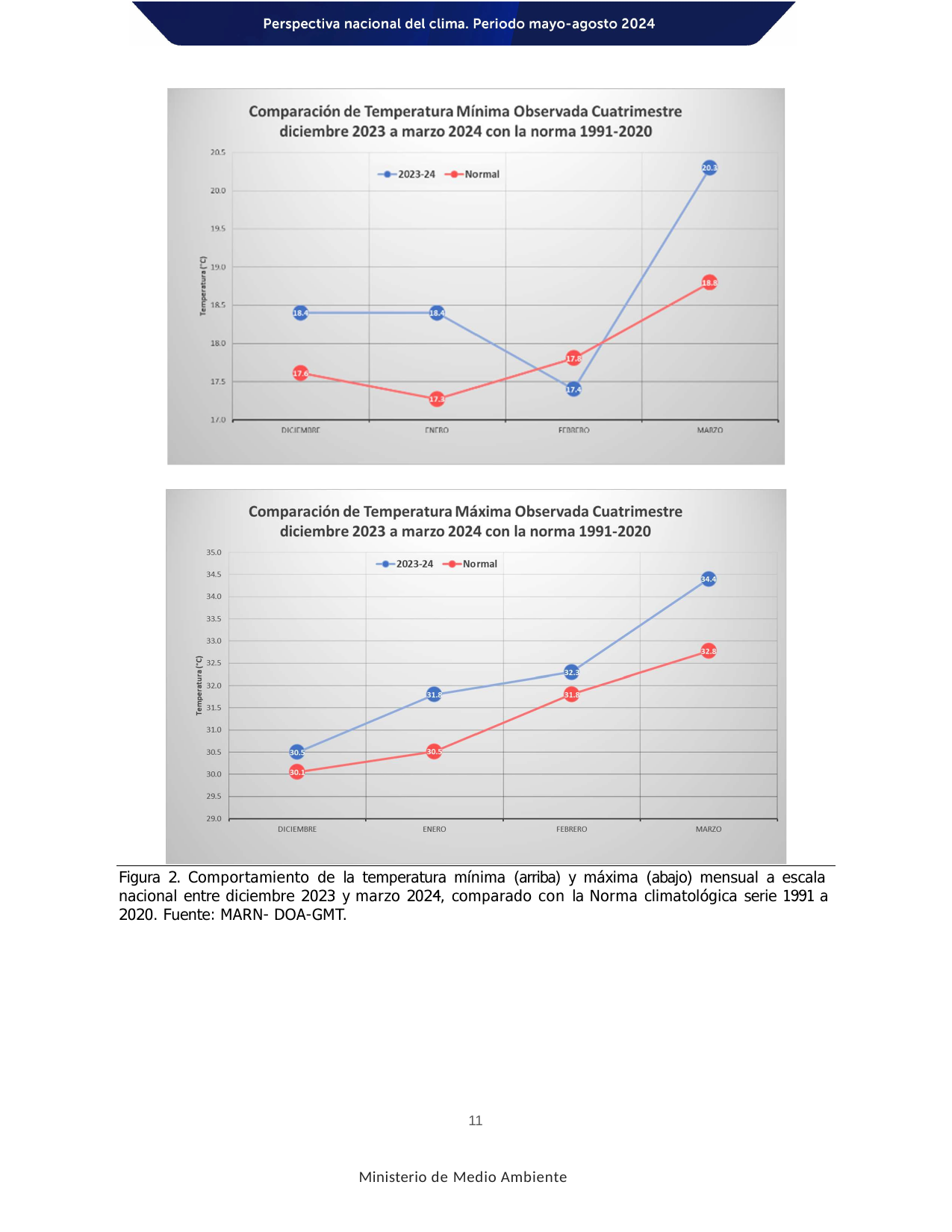

Figura 2. Comportamiento de la temperatura mínima (arriba) y máxima (abajo) mensual a escala  nacional entre diciembre 2023 y marzo 2024, comparado con la Norma climatológica serie 1991 a  2020. Fuente: MARN- DOA-GMT.

11
Ministerio de Medio Ambiente